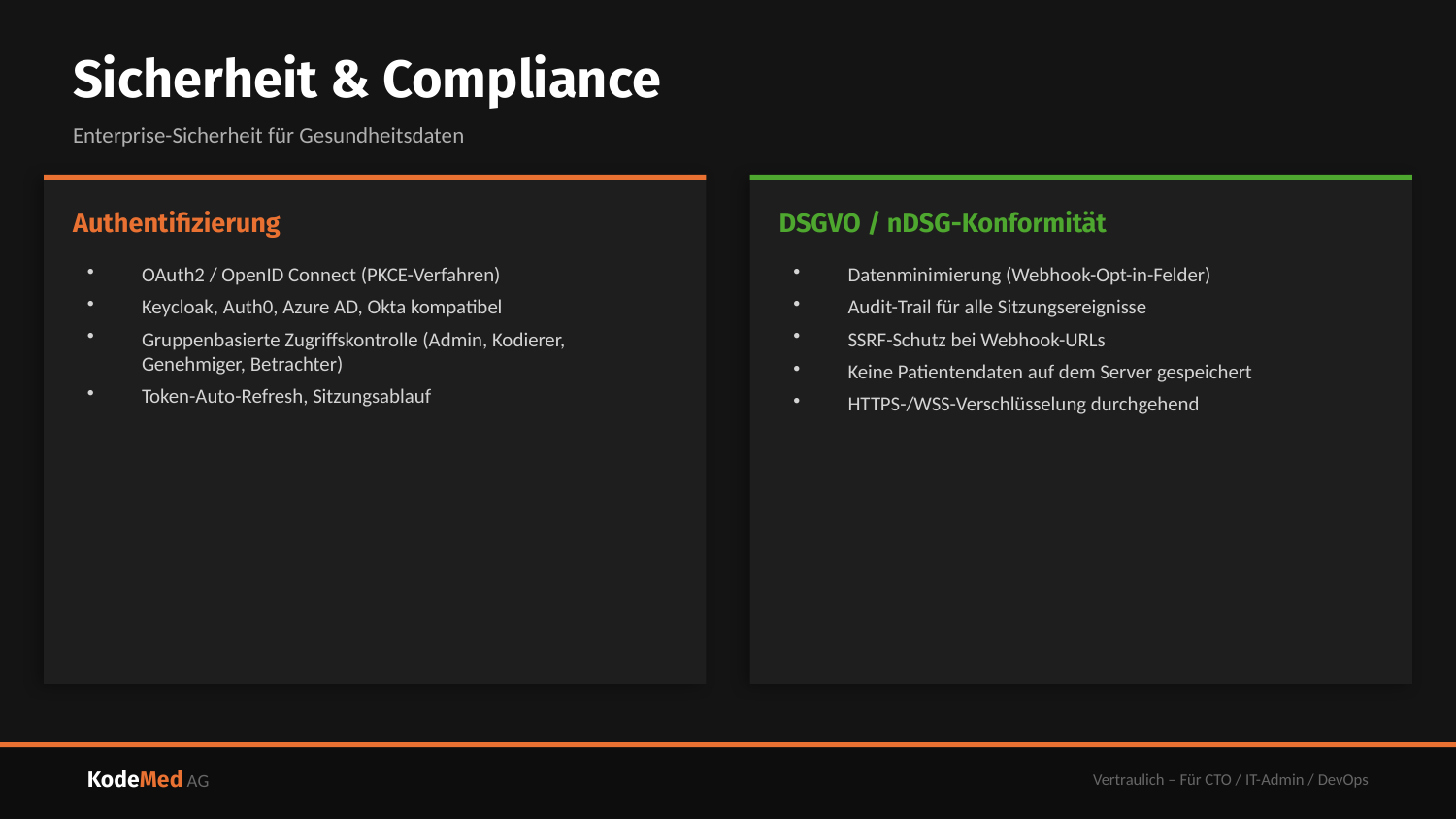

Sicherheit & Compliance
Enterprise-Sicherheit für Gesundheitsdaten

Authentifizierung
DSGVO / nDSG-Konformität
OAuth2 / OpenID Connect (PKCE-Verfahren)
Keycloak, Auth0, Azure AD, Okta kompatibel
Gruppenbasierte Zugriffskontrolle (Admin, Kodierer, Genehmiger, Betrachter)
Token-Auto-Refresh, Sitzungsablauf
Datenminimierung (Webhook-Opt-in-Felder)
Audit-Trail für alle Sitzungsereignisse
SSRF-Schutz bei Webhook-URLs
Keine Patientendaten auf dem Server gespeichert
HTTPS-/WSS-Verschlüsselung durchgehend

KodeMed AG
Vertraulich – Für CTO / IT-Admin / DevOps